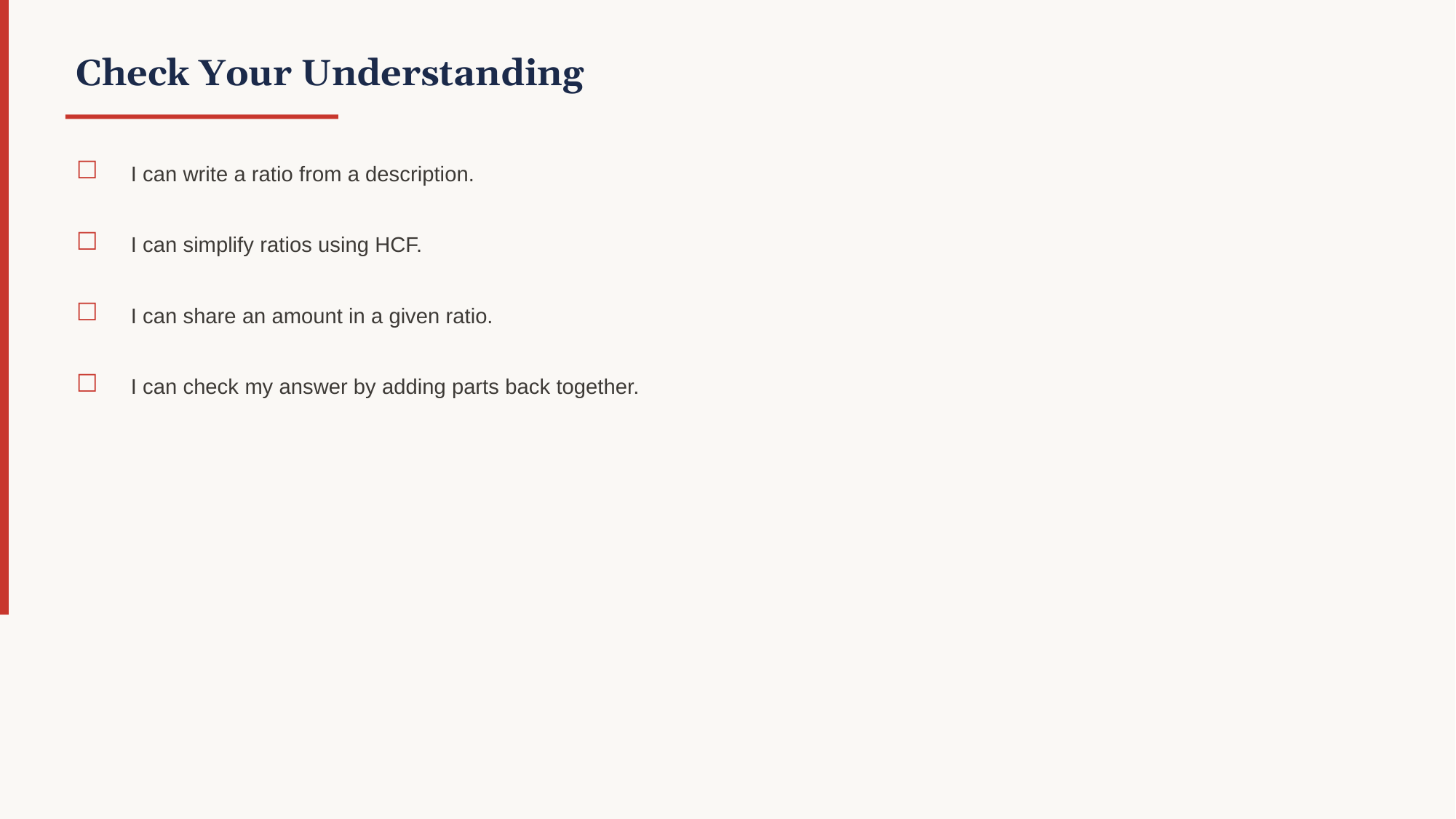

Check Your Understanding

☐
I can write a ratio from a description.
☐
I can simplify ratios using HCF.
☐
I can share an amount in a given ratio.
☐
I can check my answer by adding parts back together.